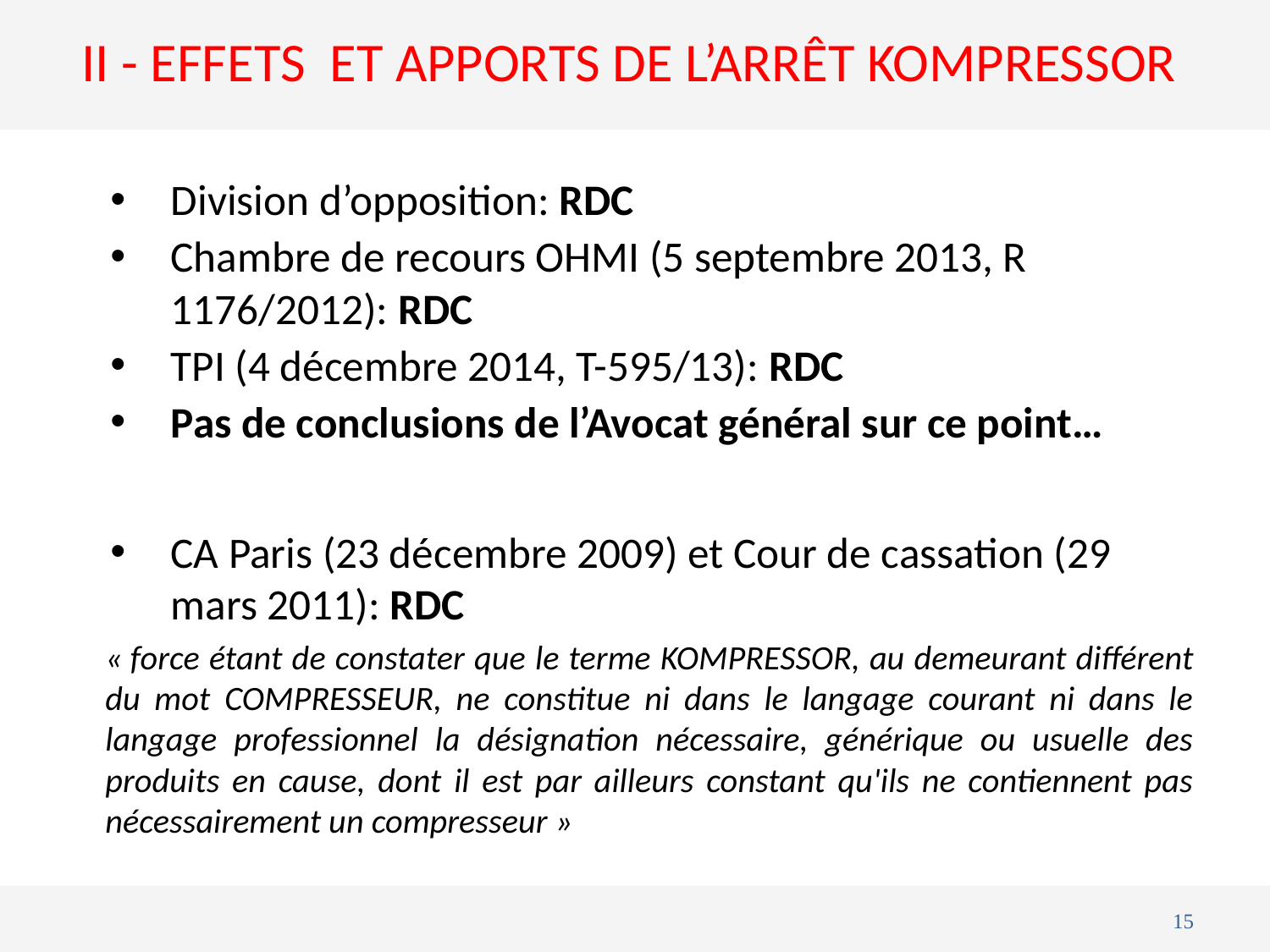

# II - Effets  et apports de l’arrêt Kompressor
Division d’opposition: RDC
Chambre de recours OHMI (5 septembre 2013, R 1176/2012): RDC
TPI (4 décembre 2014, T-595/13): RDC
Pas de conclusions de l’Avocat général sur ce point…

CA Paris (23 décembre 2009) et Cour de cassation (29 mars 2011): RDC
« force étant de constater que le terme KOMPRESSOR, au demeurant différent du mot COMPRESSEUR, ne constitue ni dans le langage courant ni dans le langage professionnel la désignation nécessaire, générique ou usuelle des produits en cause, dont il est par ailleurs constant qu'ils ne contiennent pas nécessairement un compresseur »

15